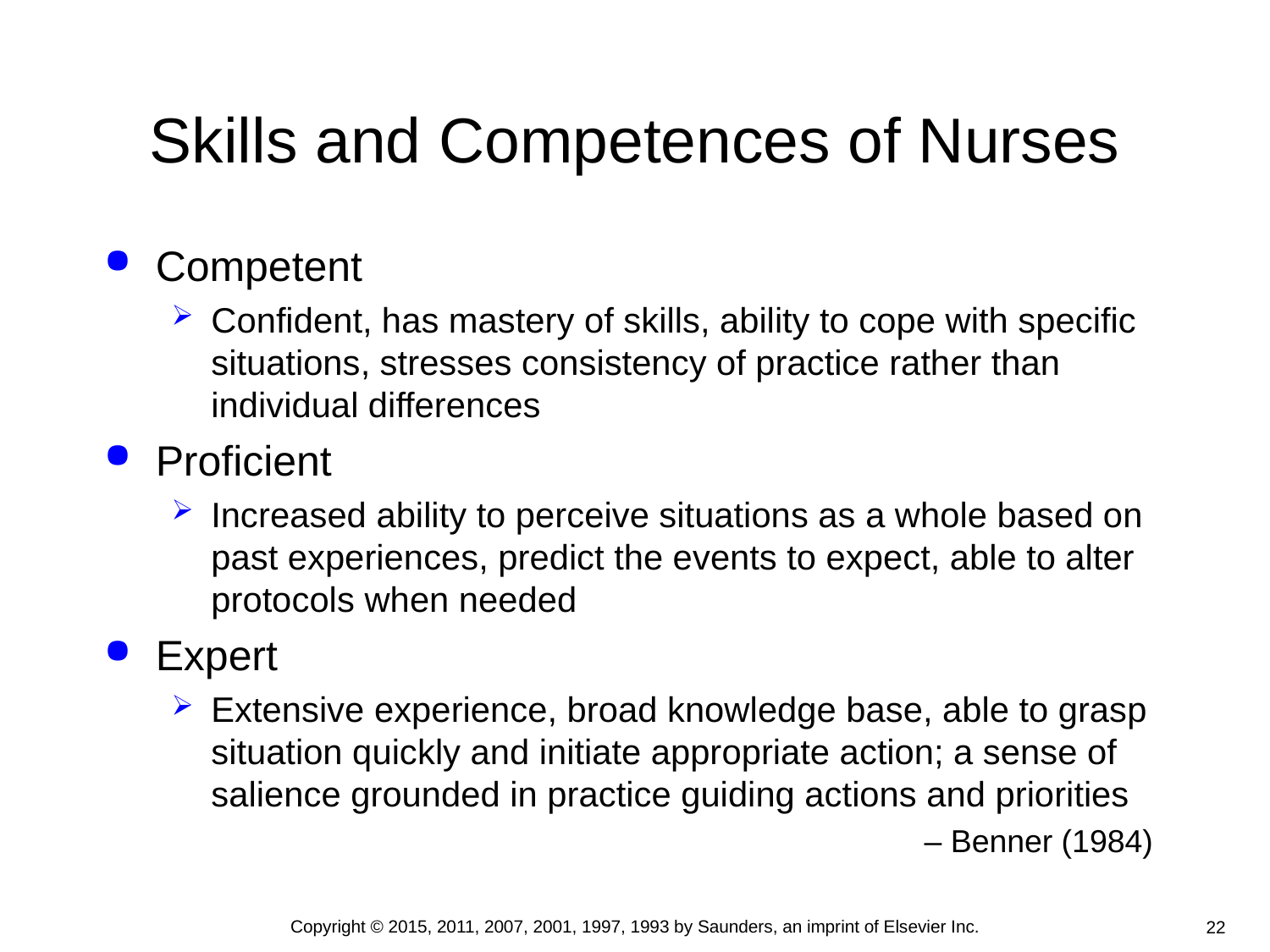

# Skills and Competences of Nurses
Competent
Confident, has mastery of skills, ability to cope with specific situations, stresses consistency of practice rather than individual differences
Proficient
Increased ability to perceive situations as a whole based on past experiences, predict the events to expect, able to alter protocols when needed
Expert
Extensive experience, broad knowledge base, able to grasp situation quickly and initiate appropriate action; a sense of salience grounded in practice guiding actions and priorities
 – Benner (1984)
Copyright © 2015, 2011, 2007, 2001, 1997, 1993 by Saunders, an imprint of Elsevier Inc.
22